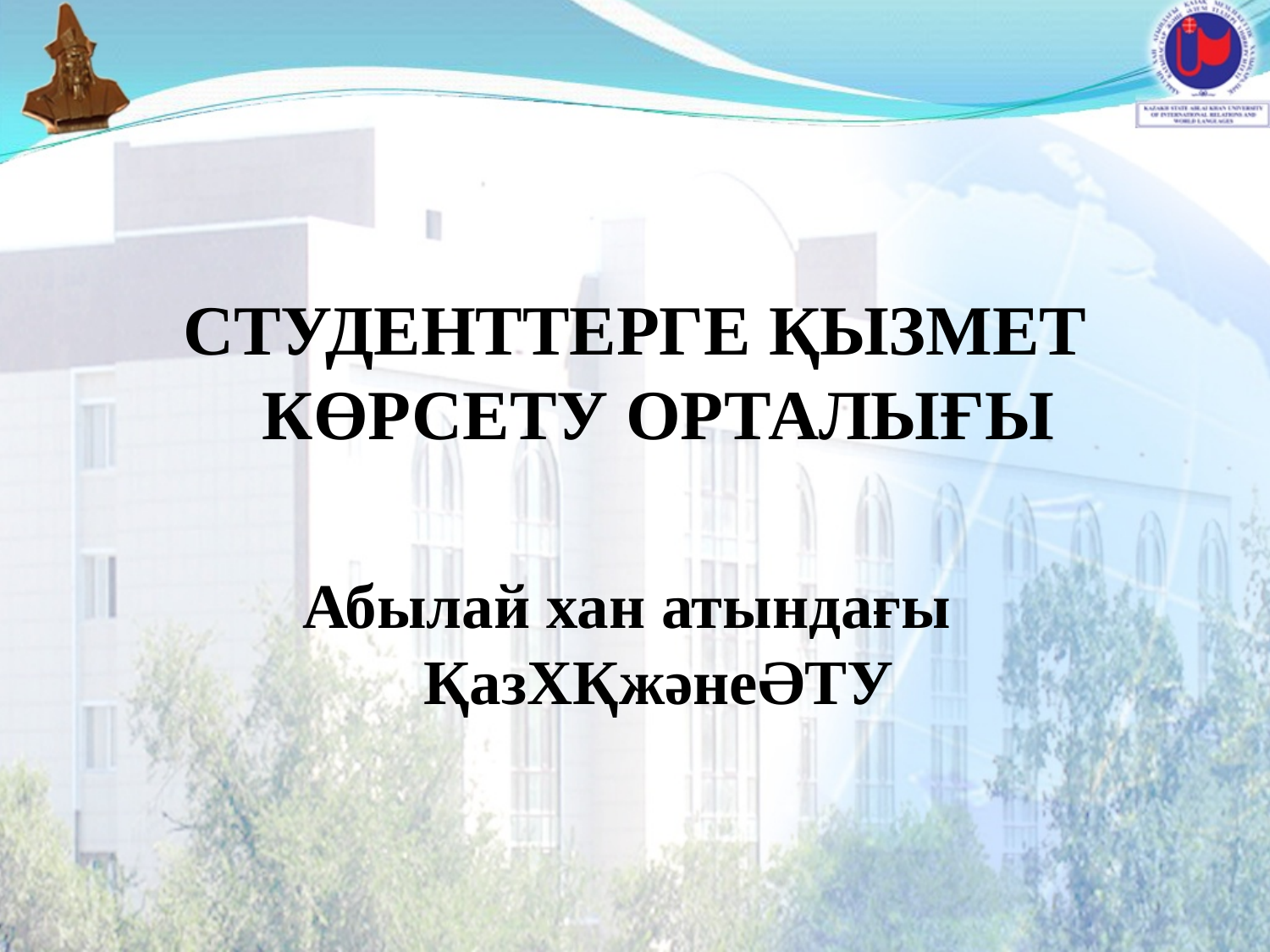

# СТУДЕНТТЕРГЕ ҚЫЗМЕТ КӨРСЕТУ ОРТАЛЫҒЫ

Абылай хан атындағы  ҚазХҚжәнеӘТУ